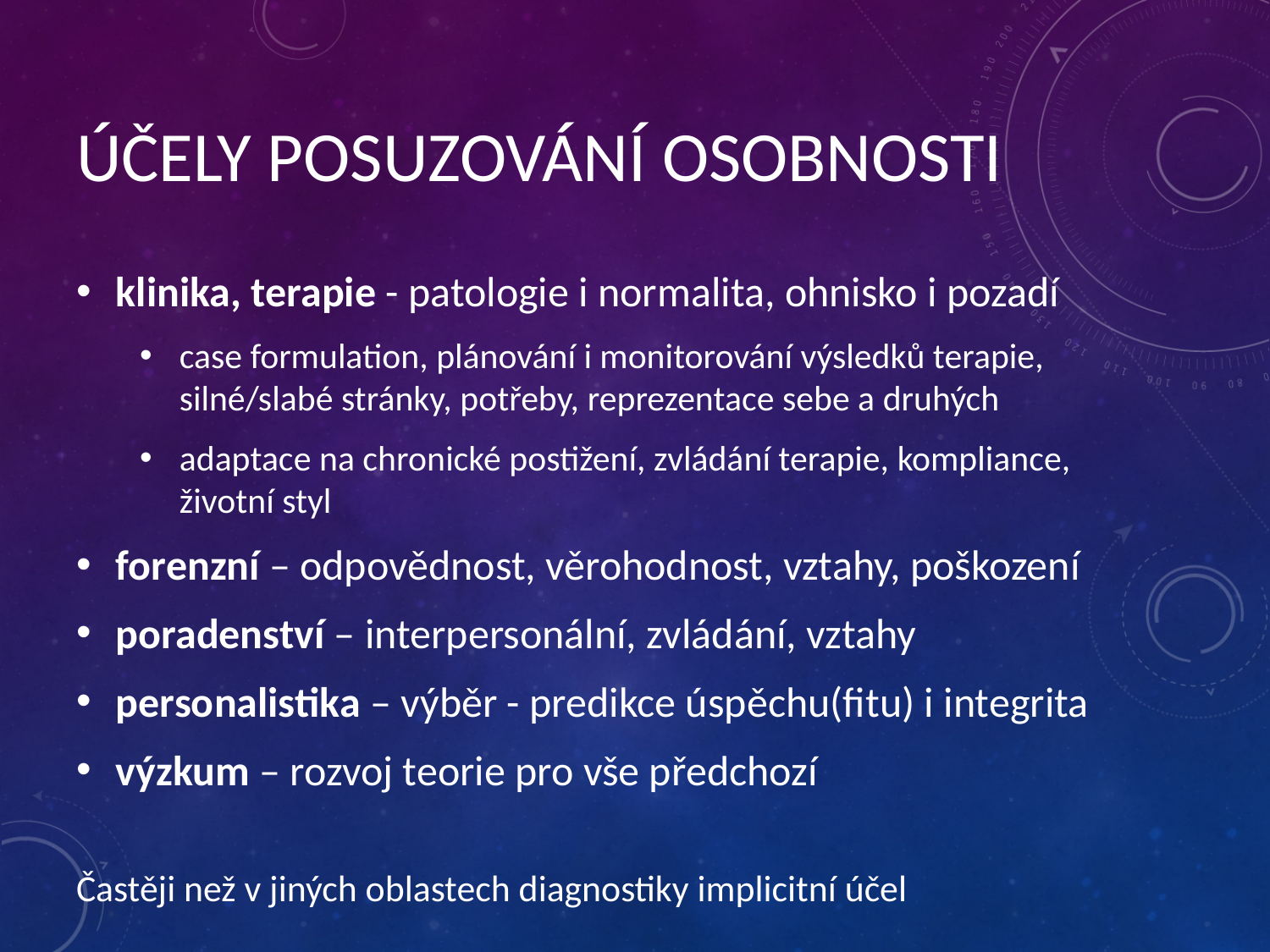

# ÚČELY POSUZOVÁNÍ OSOBNOSTI
klinika, terapie - patologie i normalita, ohnisko i pozadí
case formulation, plánování i monitorování výsledků terapie, silné/slabé stránky, potřeby, reprezentace sebe a druhých
adaptace na chronické postižení, zvládání terapie, kompliance, životní styl
forenzní – odpovědnost, věrohodnost, vztahy, poškození
poradenství – interpersonální, zvládání, vztahy
personalistika – výběr - predikce úspěchu(fitu) i integrita
výzkum – rozvoj teorie pro vše předchozí

Častěji než v jiných oblastech diagnostiky implicitní účel